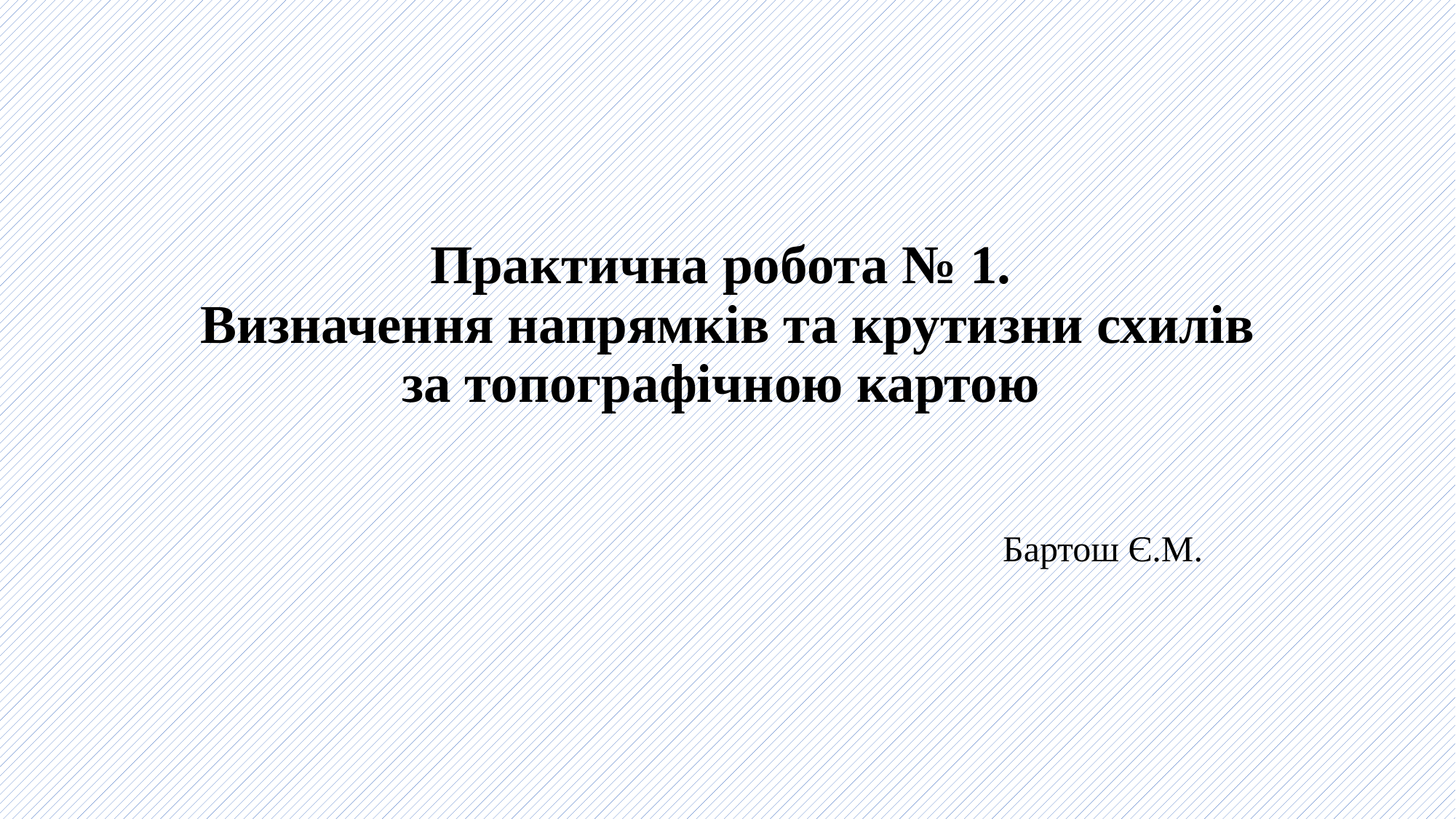

# Практична робота № 1. Визначення напрямків та крутизни схилів за топографічною картою
Бартош Є.М.